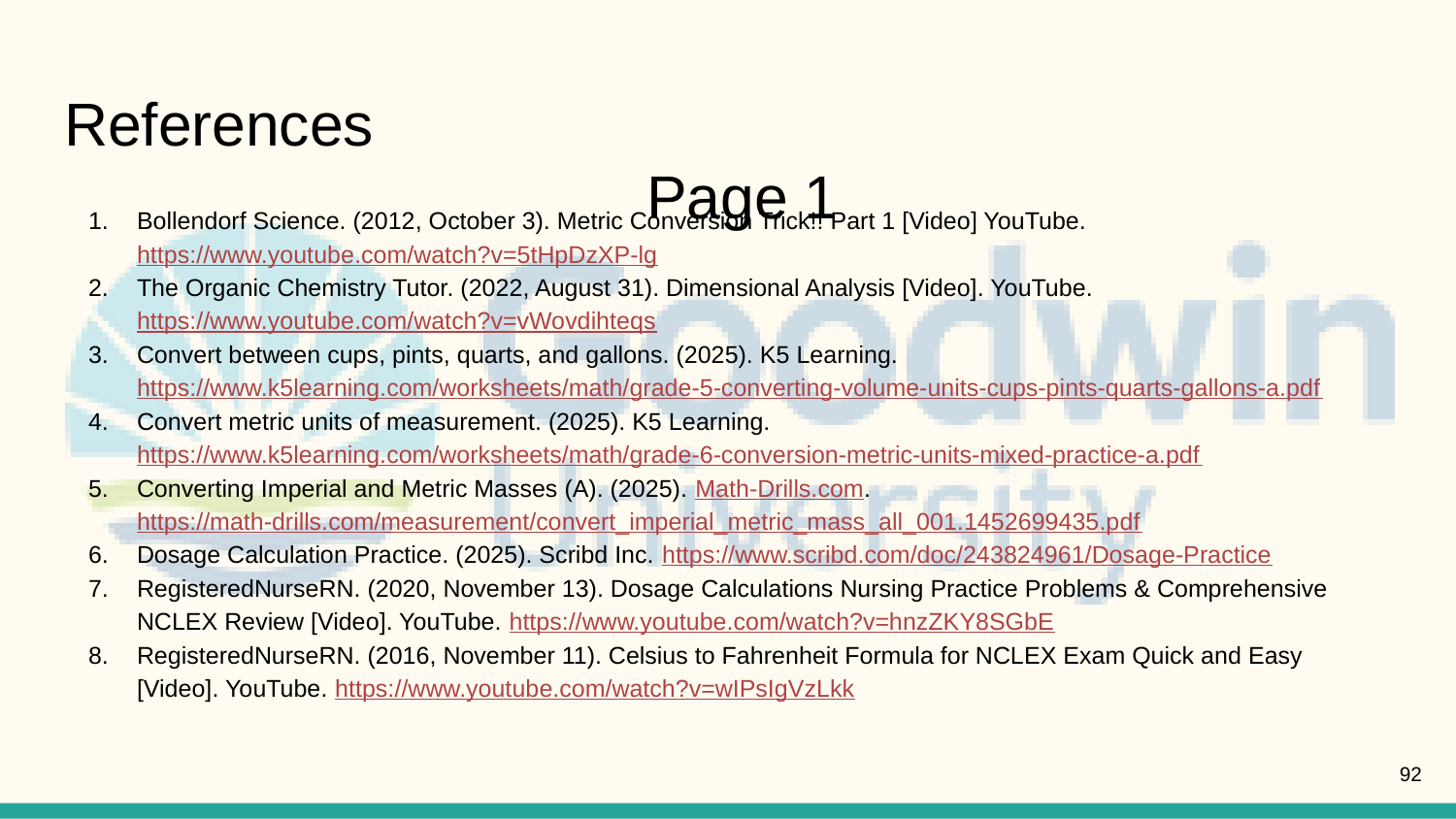

# References											Page 1
Bollendorf Science. (2012, October 3). Metric Conversion Trick!! Part 1 [Video] YouTube. https://www.youtube.com/watch?v=5tHpDzXP-lg
The Organic Chemistry Tutor. (2022, August 31). Dimensional Analysis [Video]. YouTube. https://www.youtube.com/watch?v=vWovdihteqs
Convert between cups, pints, quarts, and gallons. (2025). K5 Learning. https://www.k5learning.com/worksheets/math/grade-5-converting-volume-units-cups-pints-quarts-gallons-a.pdf
Convert metric units of measurement. (2025). K5 Learning. https://www.k5learning.com/worksheets/math/grade-6-conversion-metric-units-mixed-practice-a.pdf
Converting Imperial and Metric Masses (A). (2025). Math-Drills.com. https://math-drills.com/measurement/convert_imperial_metric_mass_all_001.1452699435.pdf
Dosage Calculation Practice. (2025). Scribd Inc. https://www.scribd.com/doc/243824961/Dosage-Practice
RegisteredNurseRN. (2020, November 13). Dosage Calculations Nursing Practice Problems & Comprehensive NCLEX Review [Video]. YouTube. https://www.youtube.com/watch?v=hnzZKY8SGbE
RegisteredNurseRN. (2016, November 11). Celsius to Fahrenheit Formula for NCLEX Exam Quick and Easy [Video]. YouTube. https://www.youtube.com/watch?v=wIPsIgVzLkk
92